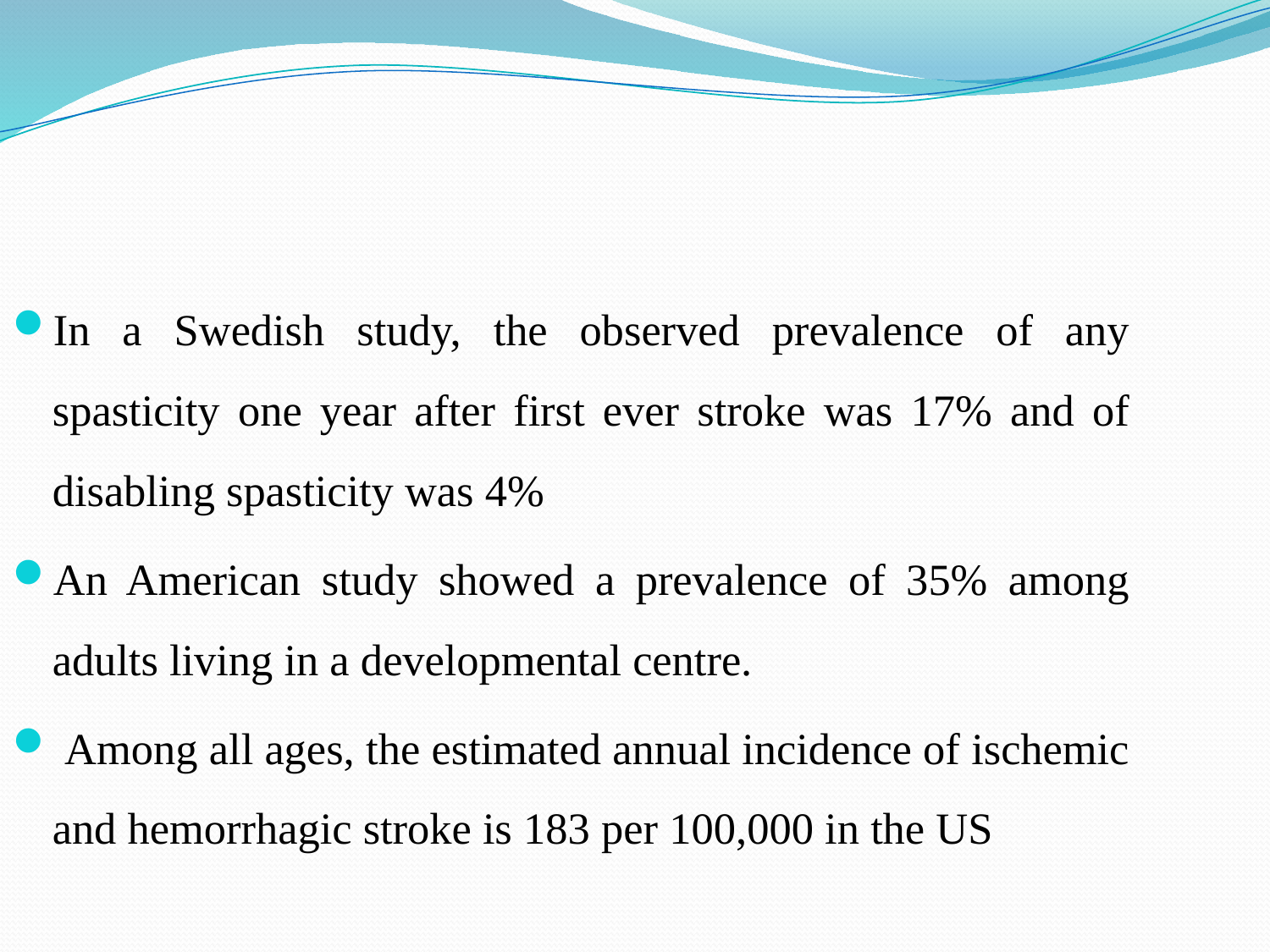

In a Swedish study, the observed prevalence of any spasticity one year after first ever stroke was 17% and of disabling spasticity was 4%
An American study showed a prevalence of 35% among adults living in a developmental centre.
 Among all ages, the estimated annual incidence of ischemic and hemorrhagic stroke is 183 per 100,000 in the US